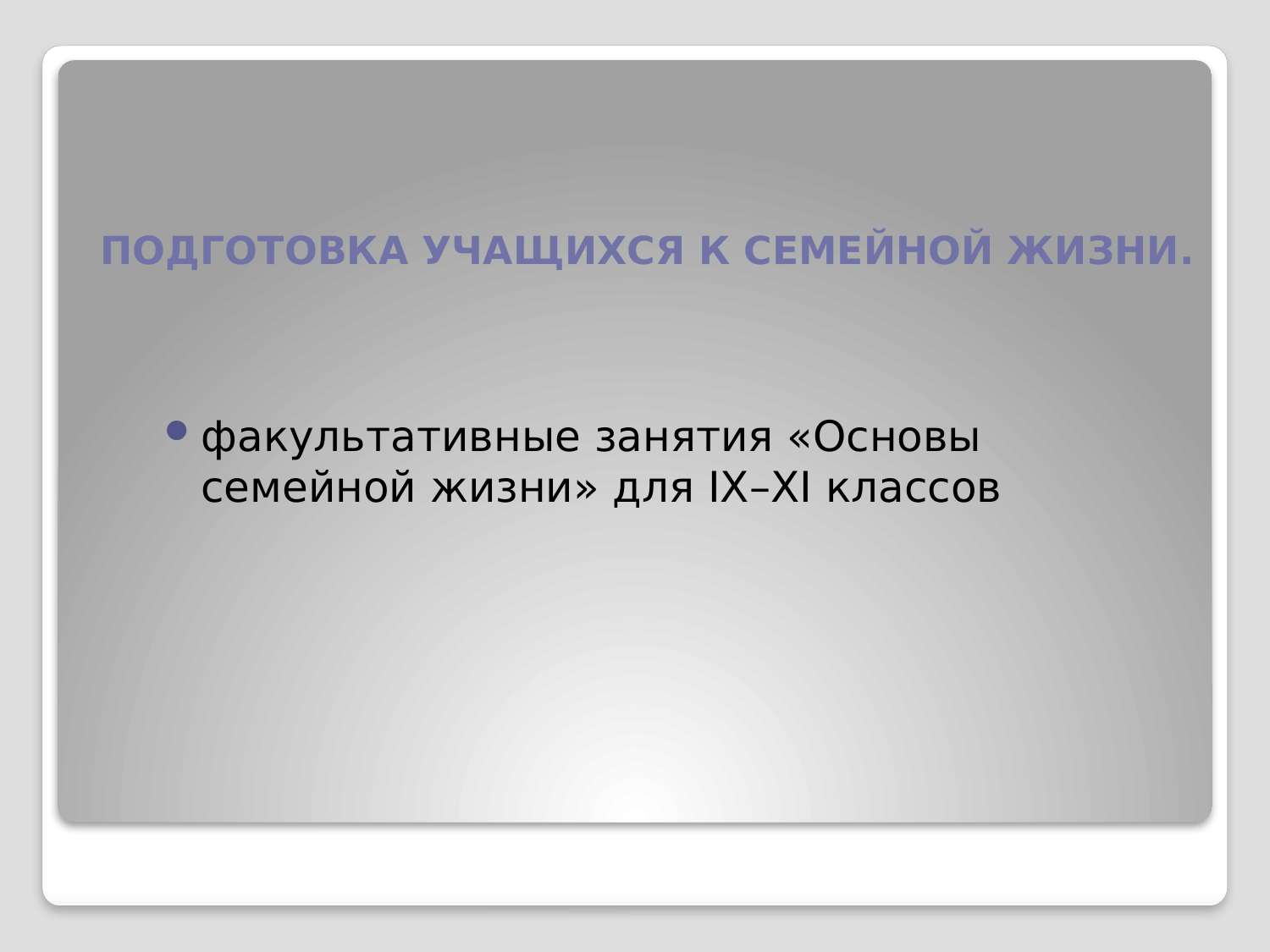

# ПОДГОТОВКА УЧАЩИХСЯ К СЕМЕЙНОЙ ЖИЗНИ.
факультативные занятия «Основы семейной жизни» для IX–XI классов